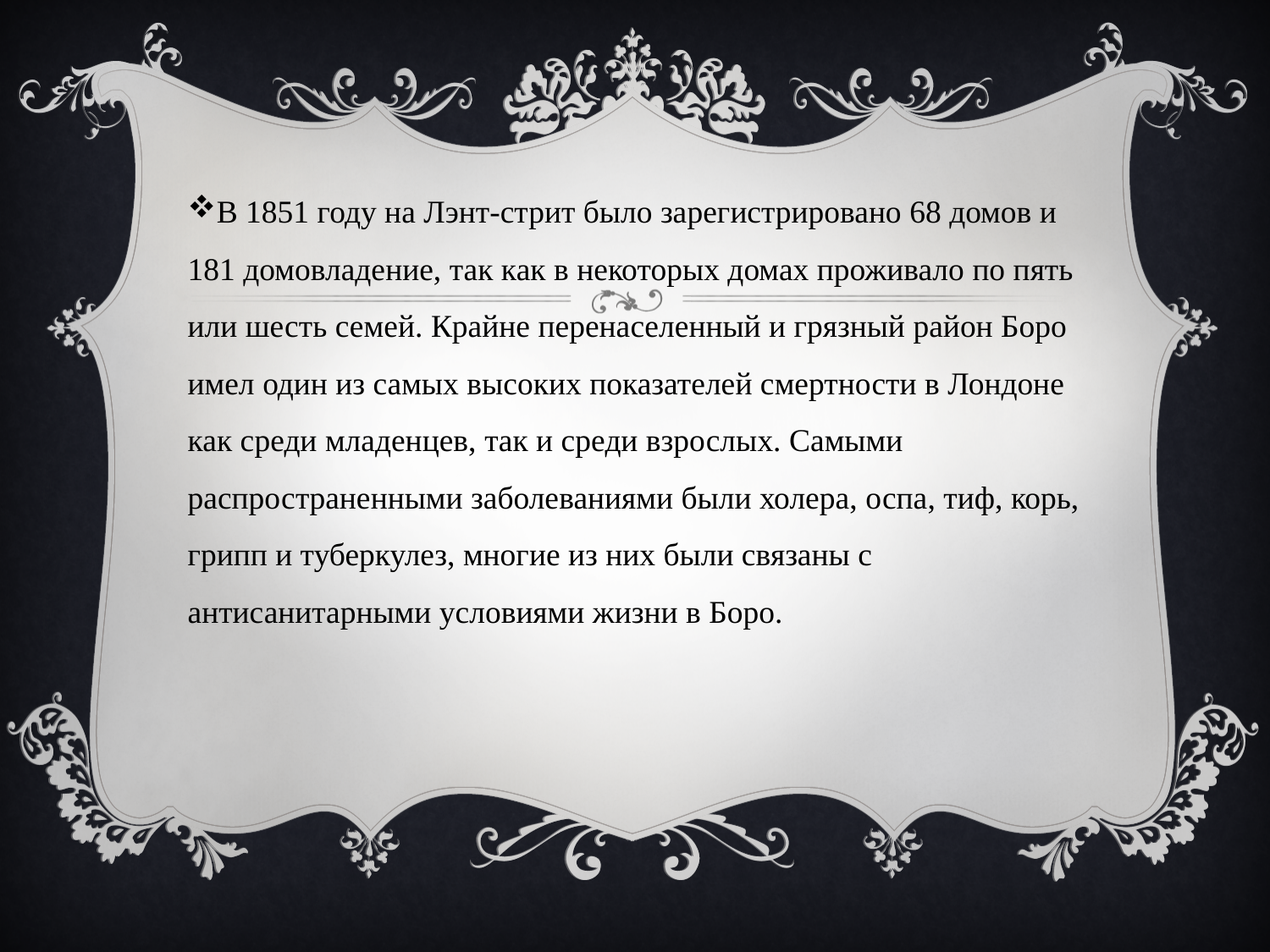

В 1851 году на Лэнт-стрит было зарегистрировано 68 домов и 181 домовладение, так как в некоторых домах проживало по пять или шесть семей. Крайне перенаселенный и грязный район Боро имел один из самых высоких показателей смертности в Лондоне как среди младенцев, так и среди взрослых. Самыми распространенными заболеваниями были холера, оспа, тиф, корь, грипп и туберкулез, многие из них были связаны с антисанитарными условиями жизни в Боро.